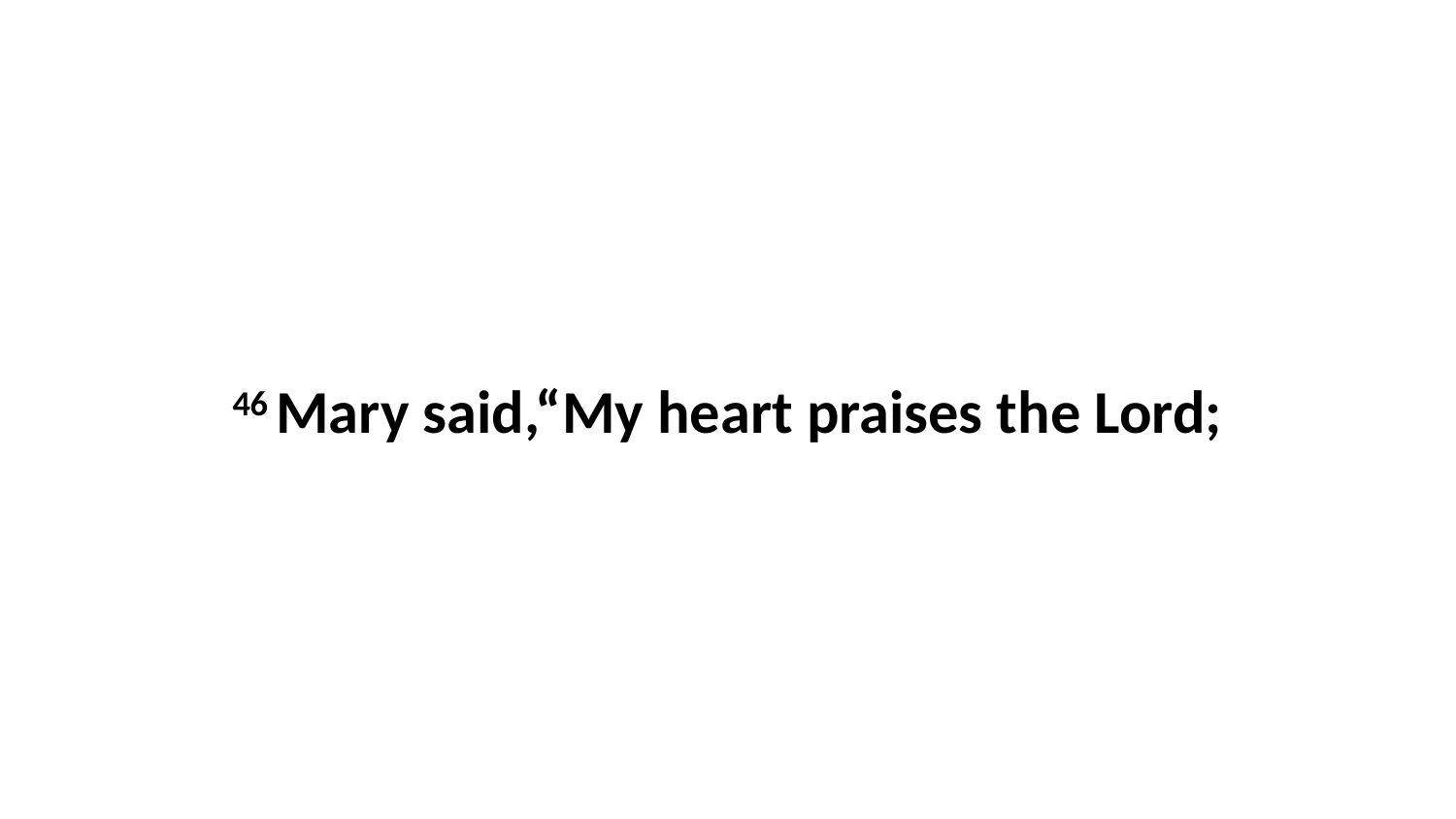

46 Mary said,“My heart praises the Lord;